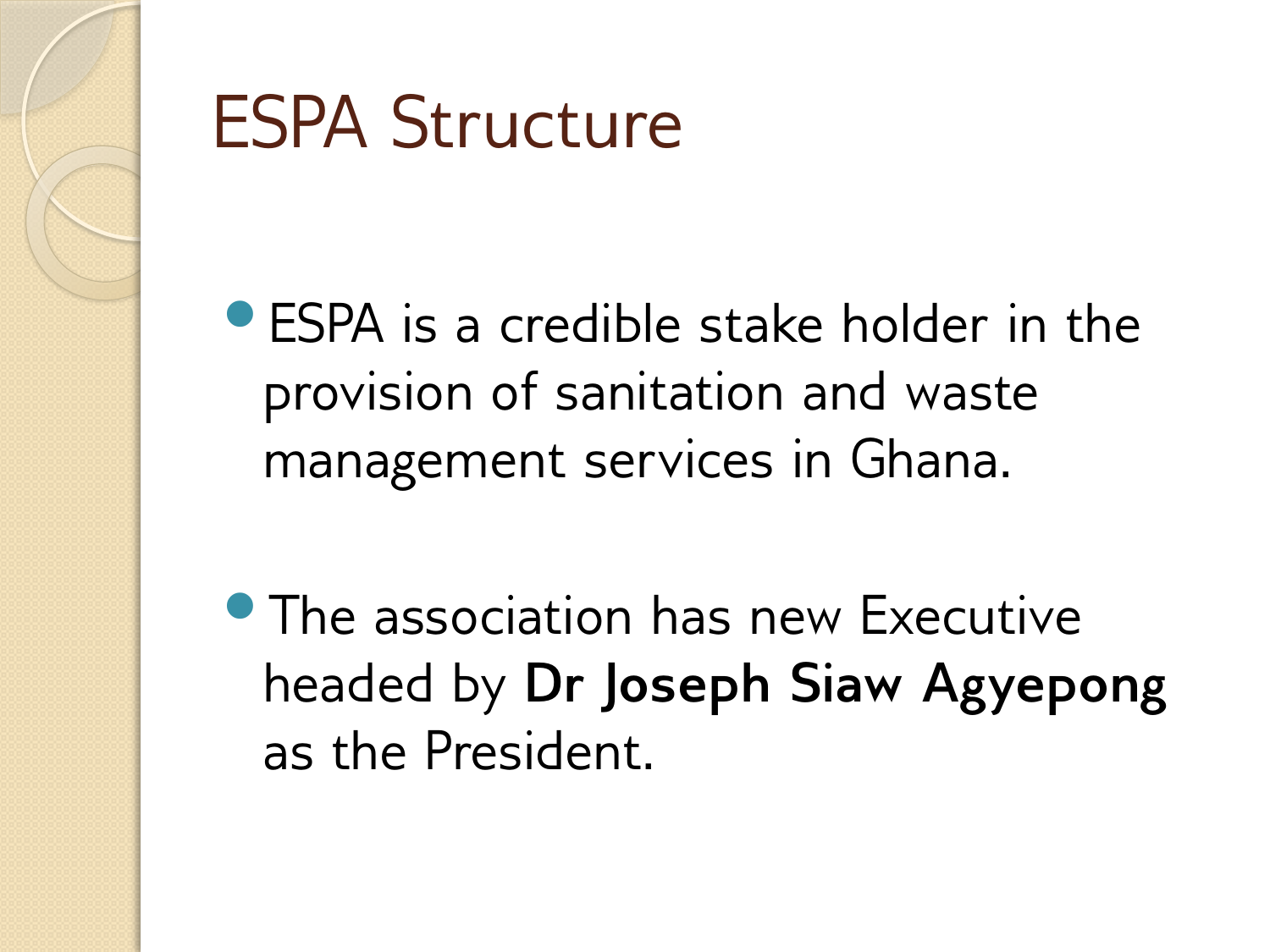

# ESPA Structure

ESPA is a credible stake holder in the provision of sanitation and waste management services in Ghana.

The association has new Executive headed by Dr Joseph Siaw Agyepong as the President.